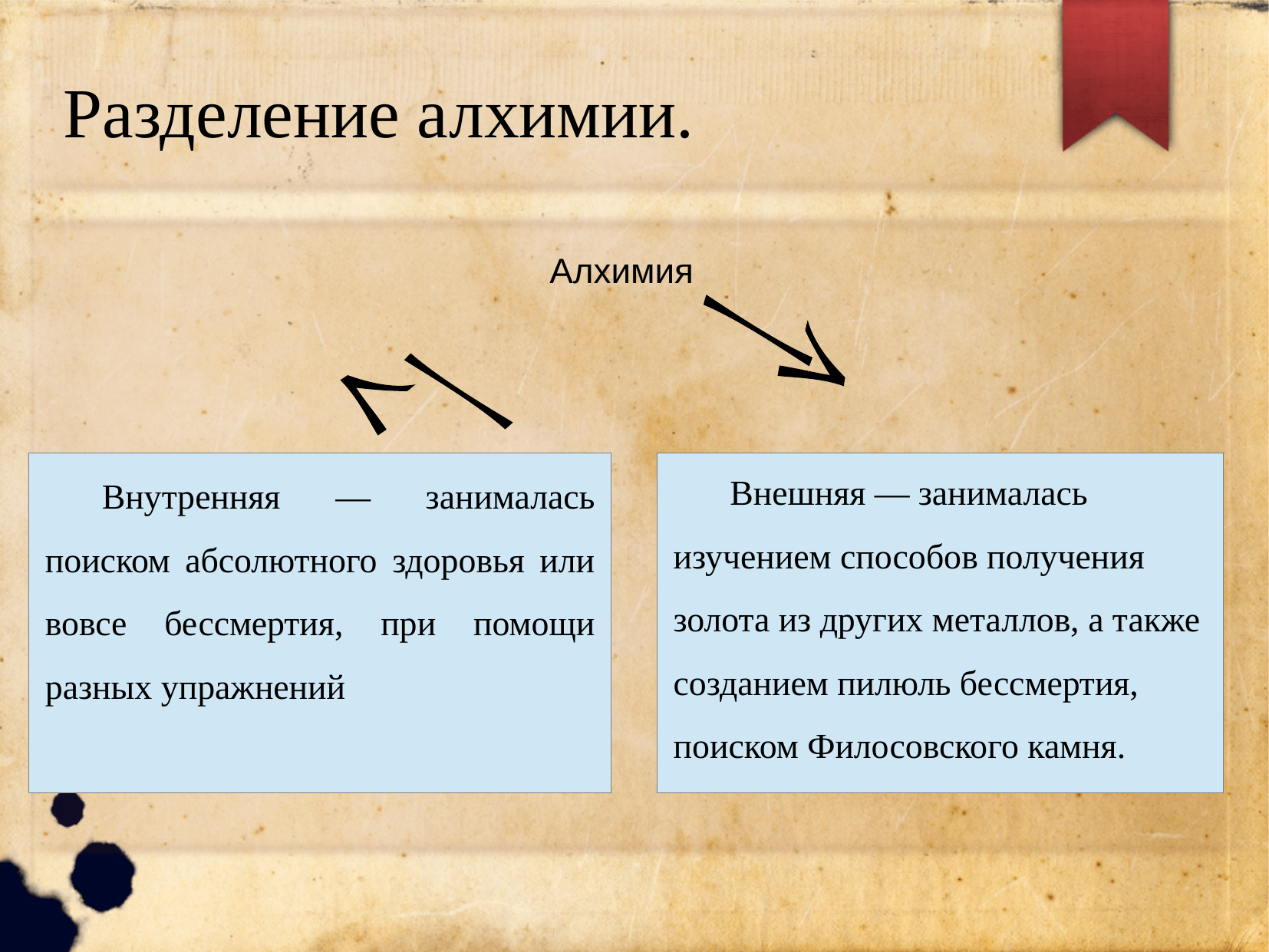

Разделение алхимии.
Алхимия

Внешняя — занималась изучением способов получения золота из других металлов, а также созданием пилюль бессмертия, поиском Филосовского камня.

Внутренняя — занималась поиском абсолютного здоровья или вовсе бессмертия, при помощи разных упражнений